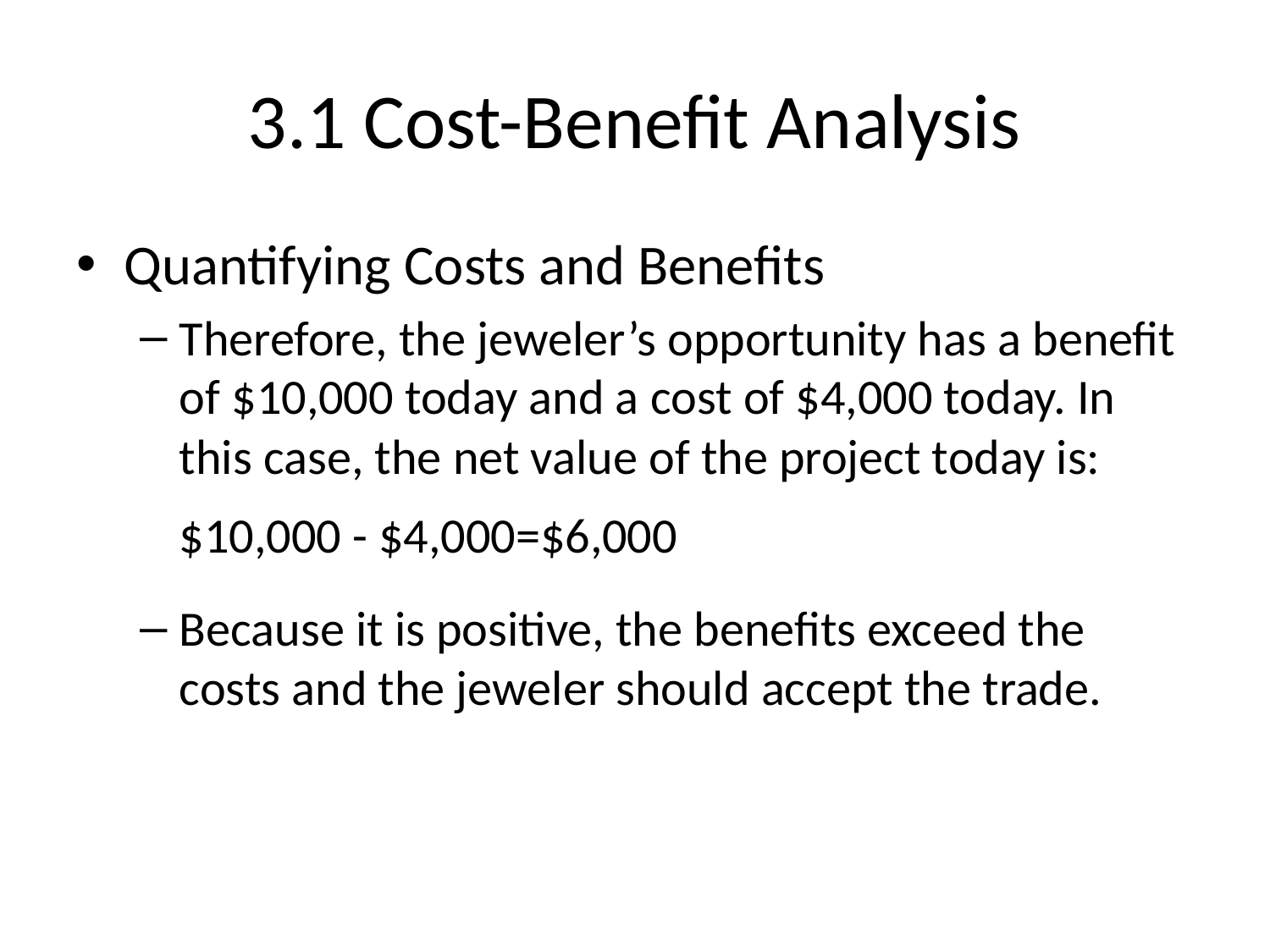

# 3.1 Cost-Benefit Analysis
Quantifying Costs and Benefits
Therefore, the jeweler’s opportunity has a benefit of $10,000 today and a cost of $4,000 today. In this case, the net value of the project today is:
	$10,000 - $4,000=$6,000
Because it is positive, the benefits exceed the costs and the jeweler should accept the trade.